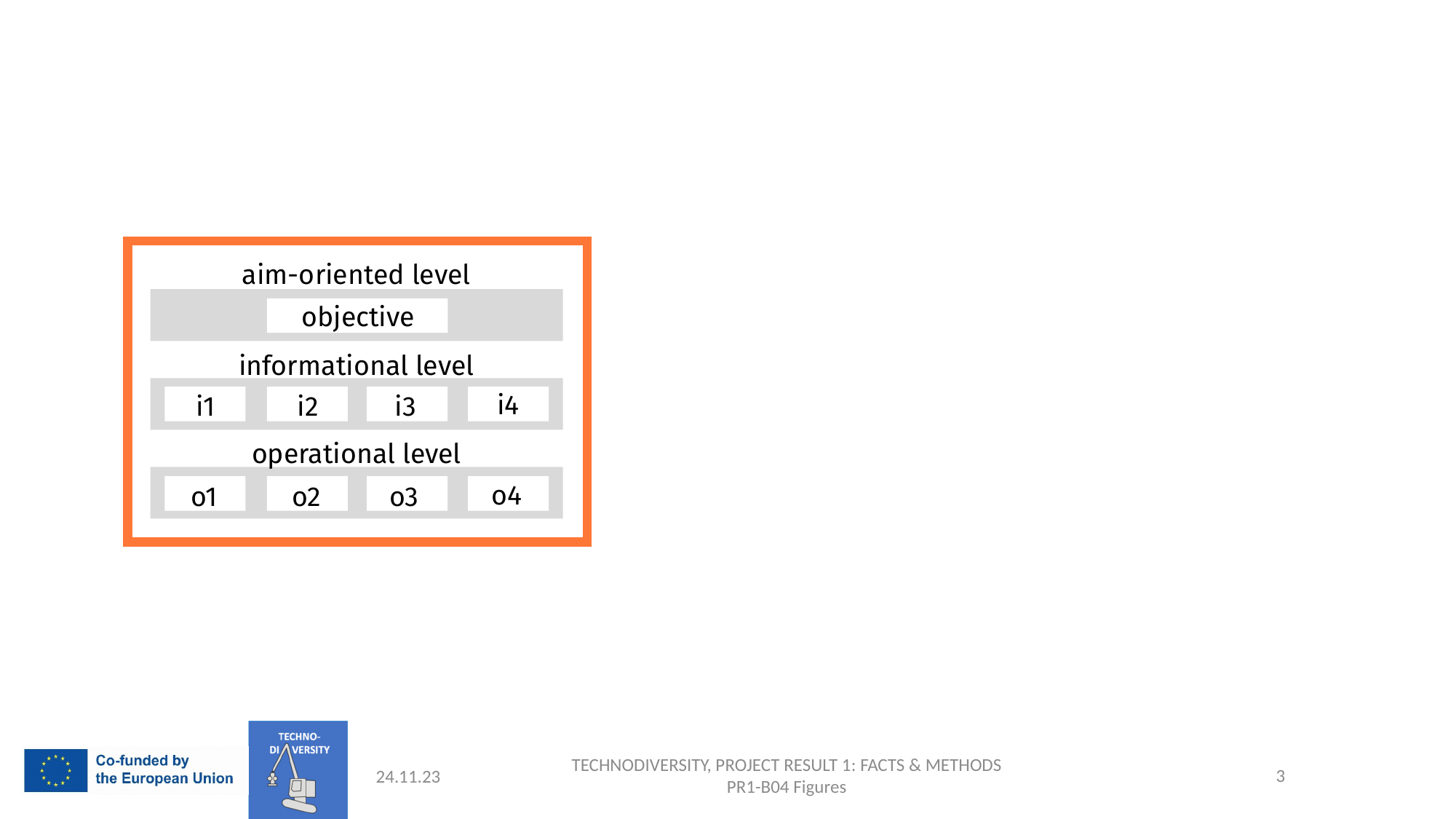

aim-oriented level

objective

informational level

i4
i1
i2
i3

operational level

o4
o1
o2
o3